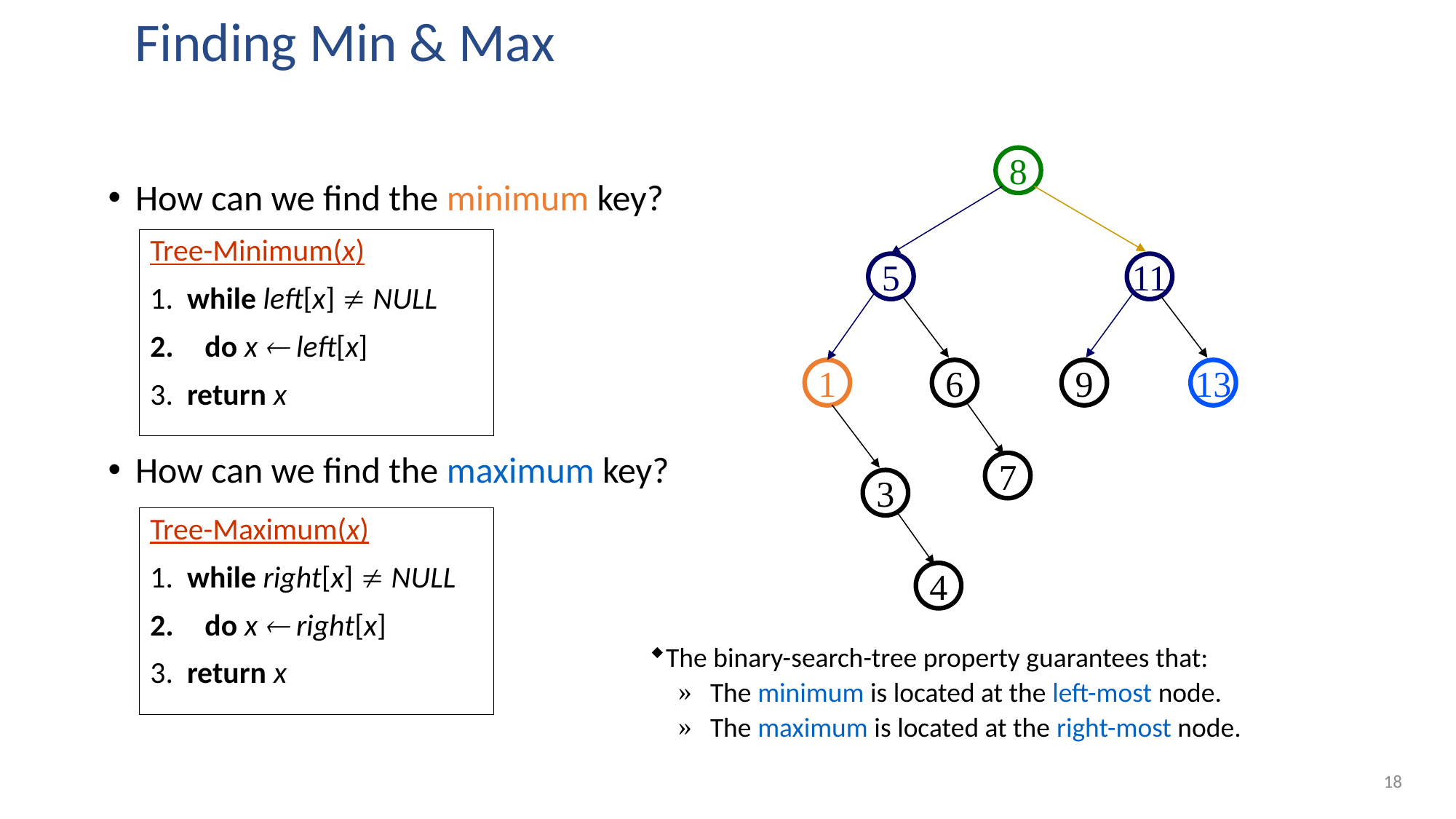

# Finding Min & Max
8
How can we find the minimum key?

How can we find the maximum key?

Tree-Minimum(x)
1.  while left[x] ≠ NULL
do x ← left[x]
3.  return x
5
11
1
6
9
13
7
3
Tree-Maximum(x)
1.  while right[x] ≠ NULL
do x ← right[x]
3.  return x
4
The binary-search-tree property guarantees that:
 The minimum is located at the left-most node.
 The maximum is located at the right-most node.

18